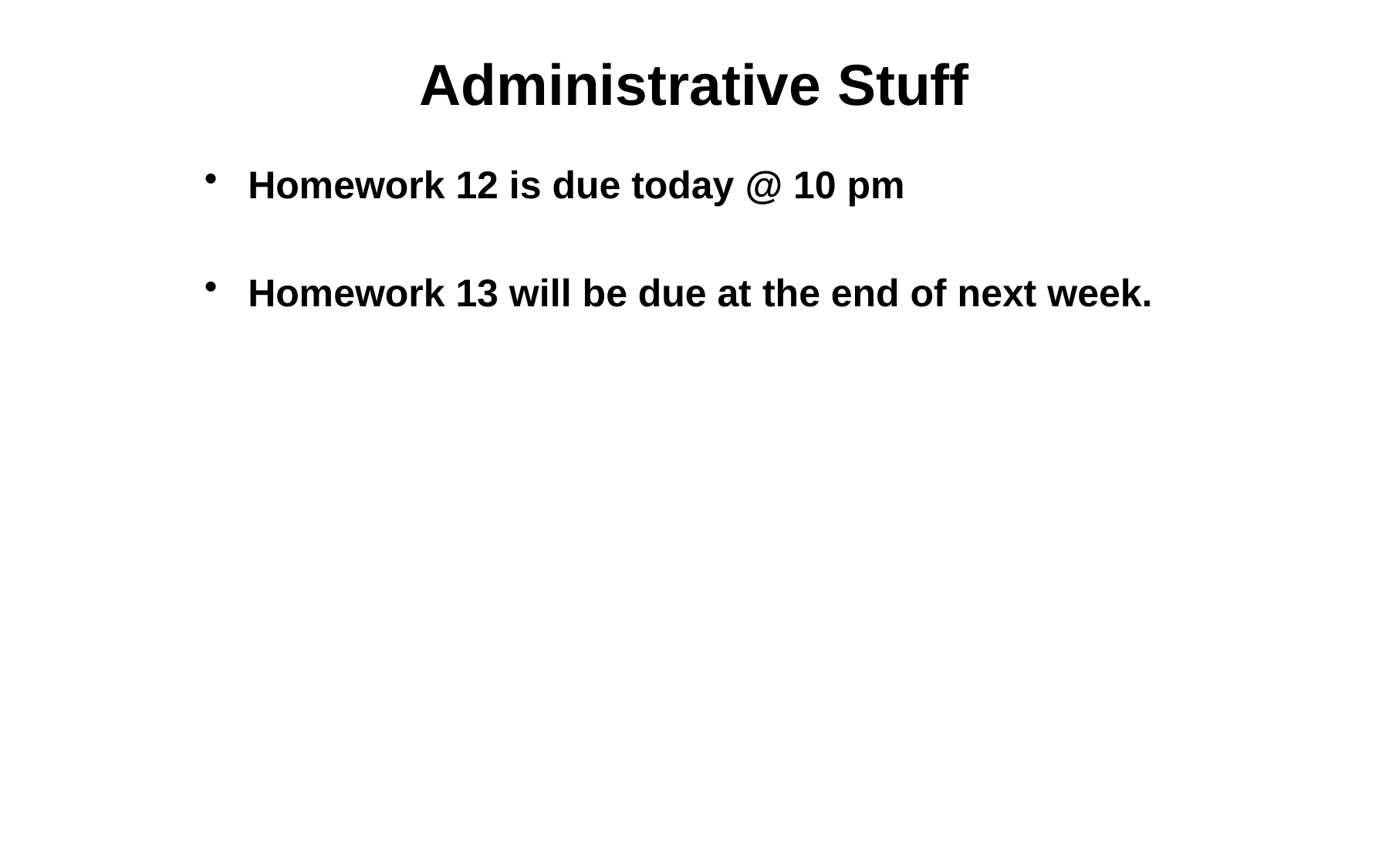

# Administrative Stuff
Homework 12 is due today @ 10 pm

Homework 13 will be due at the end of next week.